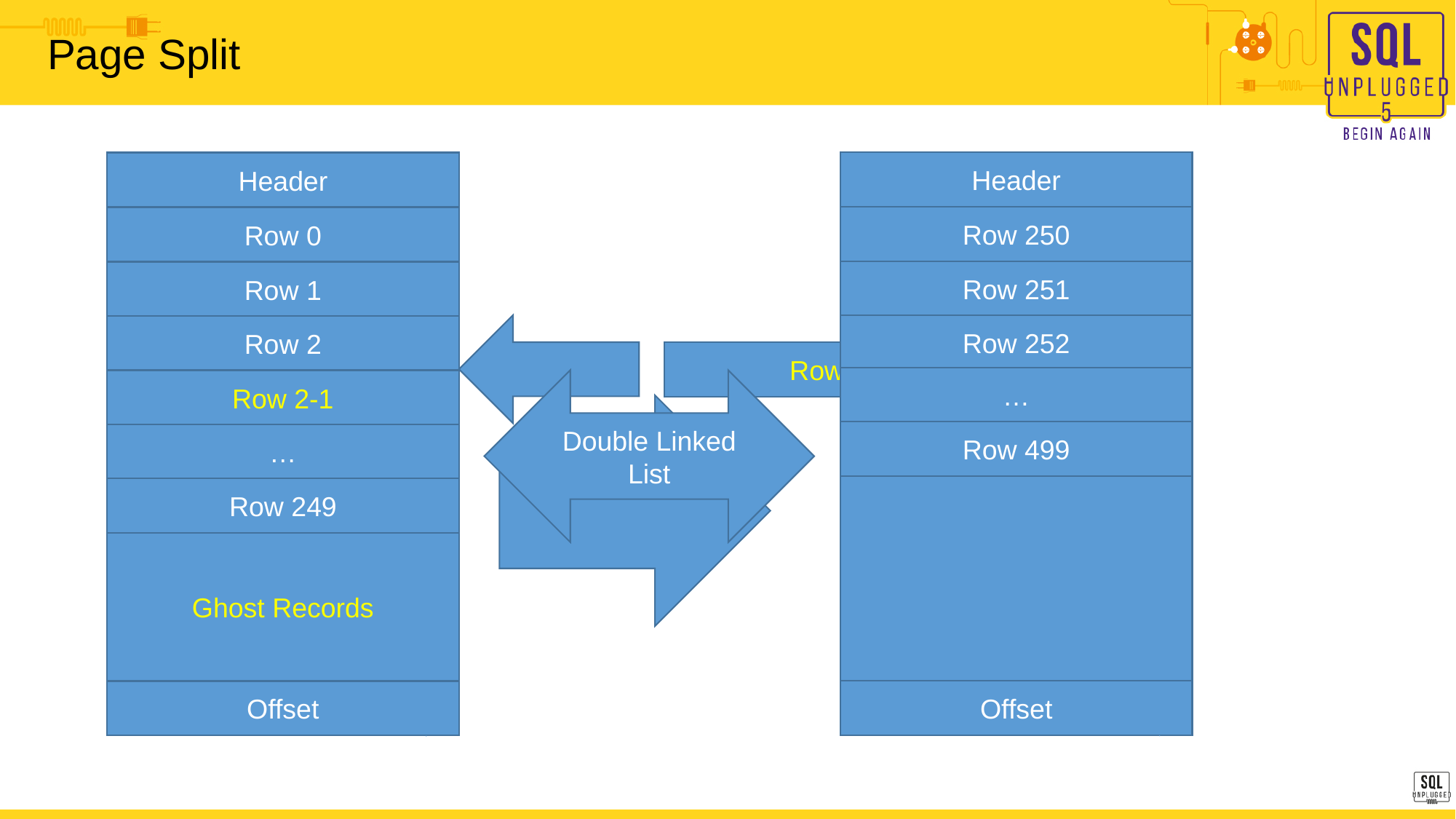

# Page Split
Header
Header
Row 250
Row 0
Data
Data
Row 251
Row 1

Row 252
Row 2
Row 2-1
…
…
Double Linked List
Row 2-1

Row 499
…
Row 249
Ghost Records
Row 499
Offset
Offset